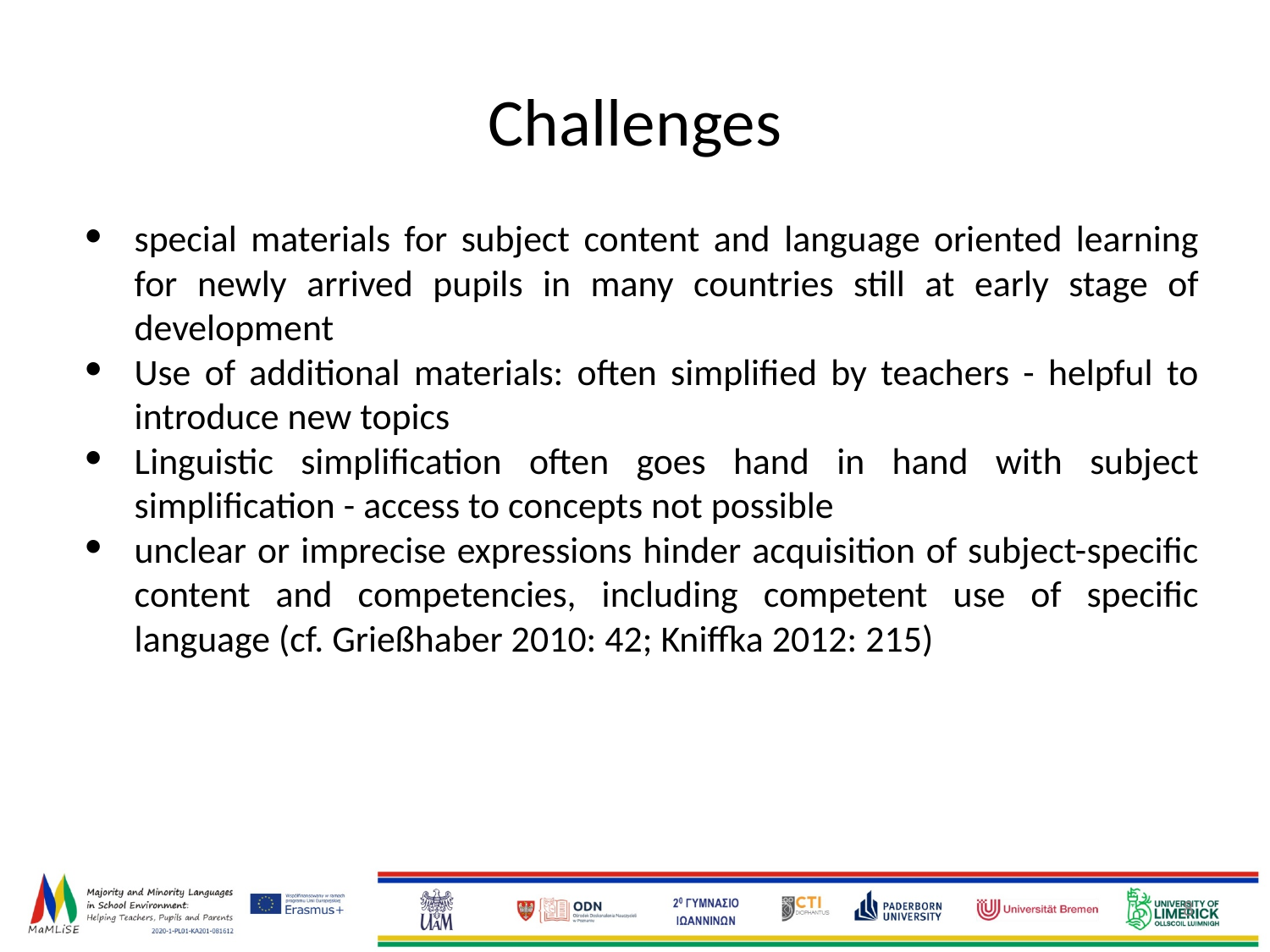

Challenges
special materials for subject content and language oriented learning for newly arrived pupils in many countries still at early stage of development
Use of additional materials: often simplified by teachers - helpful to introduce new topics
Linguistic simplification often goes hand in hand with subject simplification - access to concepts not possible
unclear or imprecise expressions hinder acquisition of subject-specific content and competencies, including competent use of specific language (cf. Grießhaber 2010: 42; Kniffka 2012: 215)

8